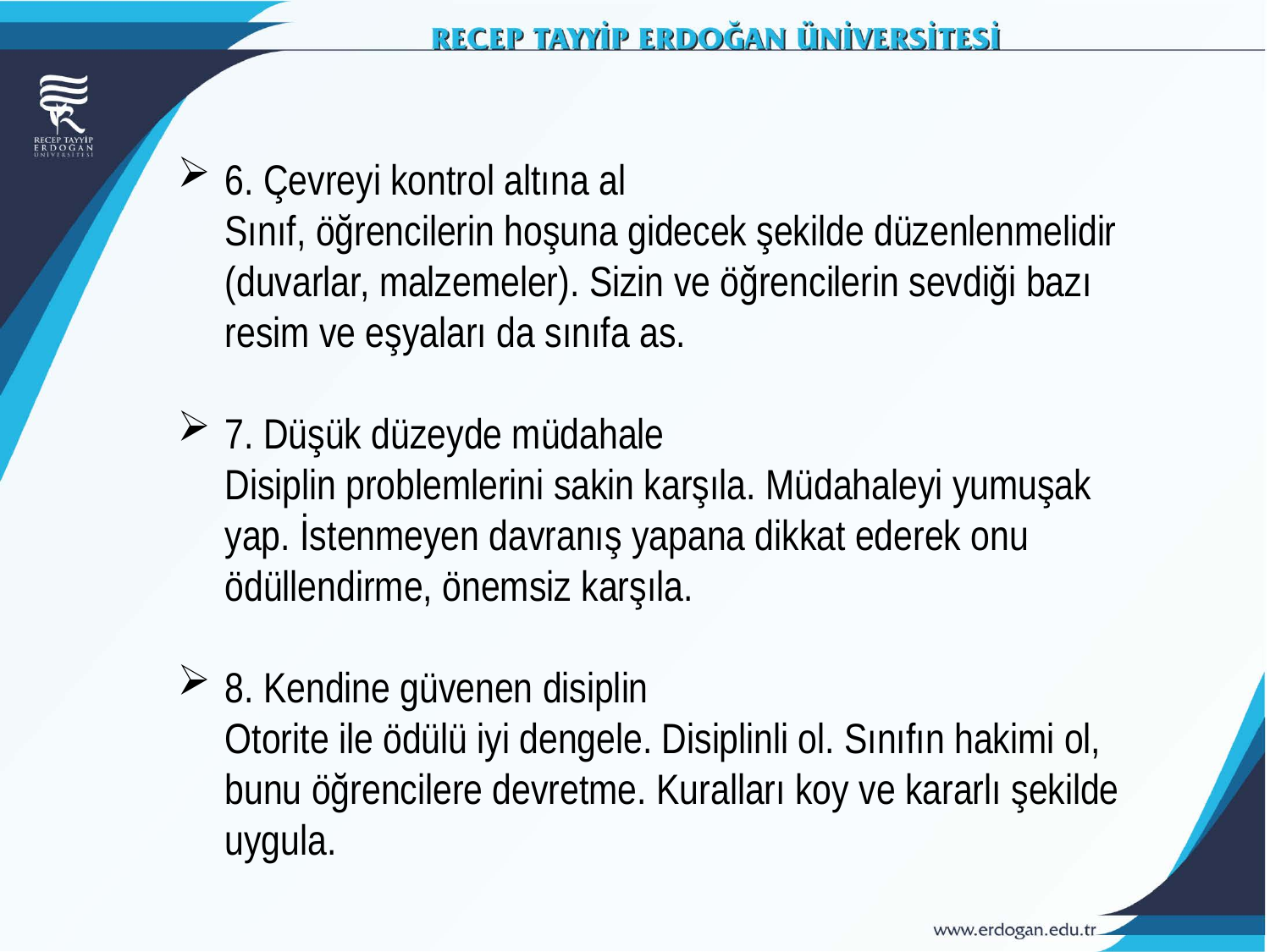

6. Çevreyi kontrol altına al
Sınıf, öğrencilerin hoşuna gidecek şekilde düzenlenmelidir (duvarlar, malzemeler). Sizin ve öğrencilerin sevdiği bazı resim ve eşyaları da sınıfa as.

7. Düşük düzeyde müdahale
Disiplin problemlerini sakin karşıla. Müdahaleyi yumuşak yap. İstenmeyen davranış yapana dikkat ederek onu ödüllendirme, önemsiz karşıla.
8. Kendine güvenen disiplin
Otorite ile ödülü iyi dengele. Disiplinli ol. Sınıfın hakimi ol, bunu öğrencilere devretme. Kuralları koy ve kararlı şekilde uygula.